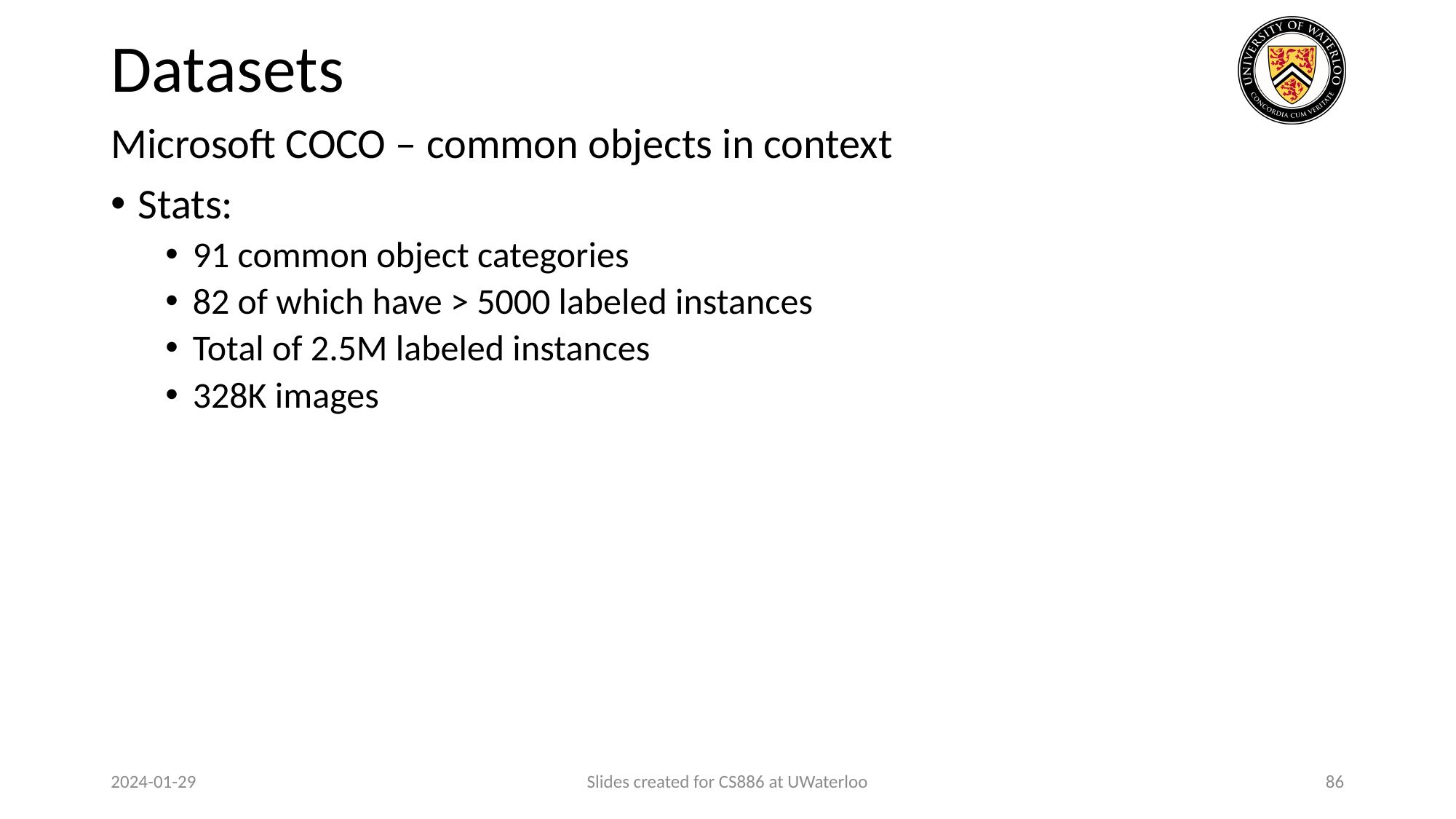

# Datasets
Microsoft COCO – common objects in context
Stats:
91 common object categories
82 of which have > 5000 labeled instances
Total of 2.5M labeled instances
328K images

2024-01-29
Slides created for CS886 at UWaterloo
86